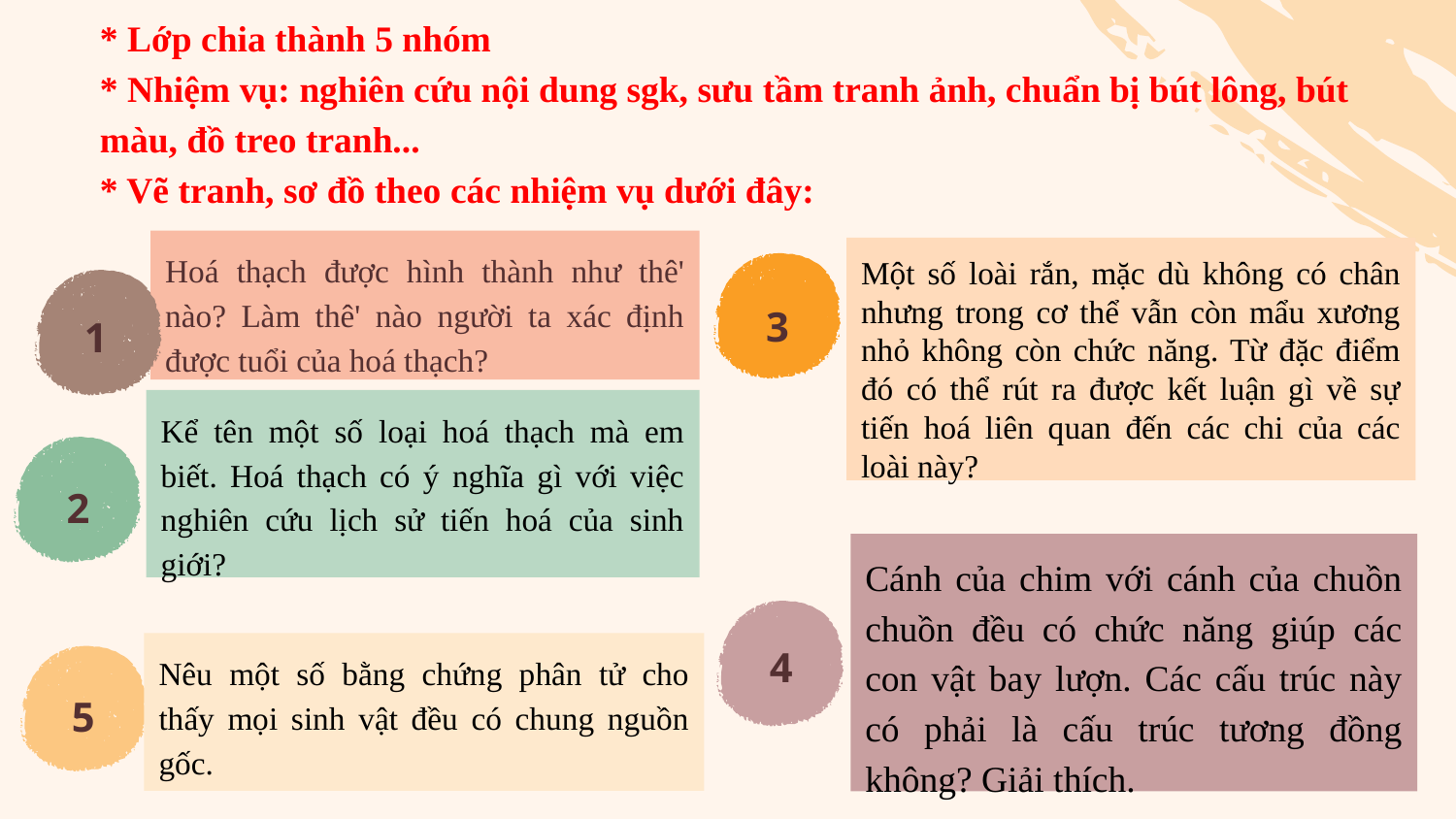

# * Lớp chia thành 5 nhóm * Nhiệm vụ: nghiên cứu nội dung sgk, sưu tầm tranh ảnh, chuẩn bị bút lông, bút màu, đồ treo tranh... * Vẽ tranh, sơ đồ theo các nhiệm vụ dưới đây:
Hoá thạch được hình thành như thê' nào? Làm thê' nào người ta xác định được tuổi của hoá thạch?

Một số loài rắn, mặc dù không có chân nhưng trong cơ thể vẫn còn mẩu xương nhỏ không còn chức năng. Từ đặc điểm đó có thể rút ra được kết luận gì về sự tiến hoá liên quan đến các chi của các loài này?

1

3

Kể tên một số loại hoá thạch mà em biết. Hoá thạch có ý nghĩa gì với việc nghiên cứu lịch sử tiến hoá của sinh giới?

2
Cánh của chim với cánh của chuồn chuồn đều có chức năng giúp các con vật bay lượn. Các cấu trúc này có phải là cấu trúc tương đồng không? Giải thích.

4
Nêu một số bằng chứng phân tử cho thấy mọi sinh vật đều có chung nguồn gốc.

5